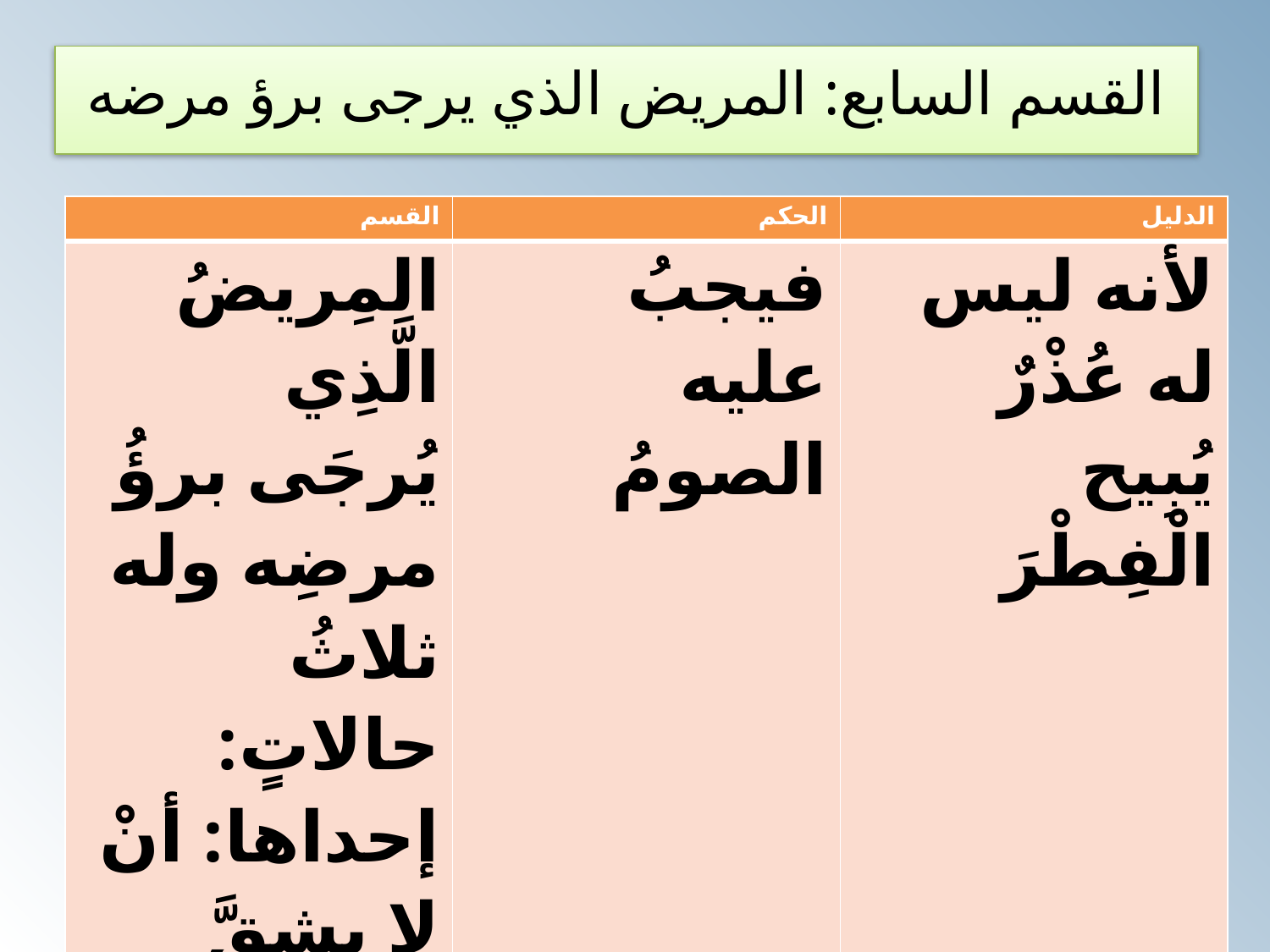

# القسم السابع: المريض الذي يرجى برؤ مرضه
| القسم | الحكم | الدليل |
| --- | --- | --- |
| المِريضُ الَّذِي يُرجَى برؤُ مرضِه وله ثلاثُ حالاتٍ: إحداها: أنْ لا يشقَّ عليه الصومُ ولا يَضُرُّه | فيجبُ عليه الصومُ | لأنه ليس له عُذْرٌ يُبِيح الْفِطْرَ |